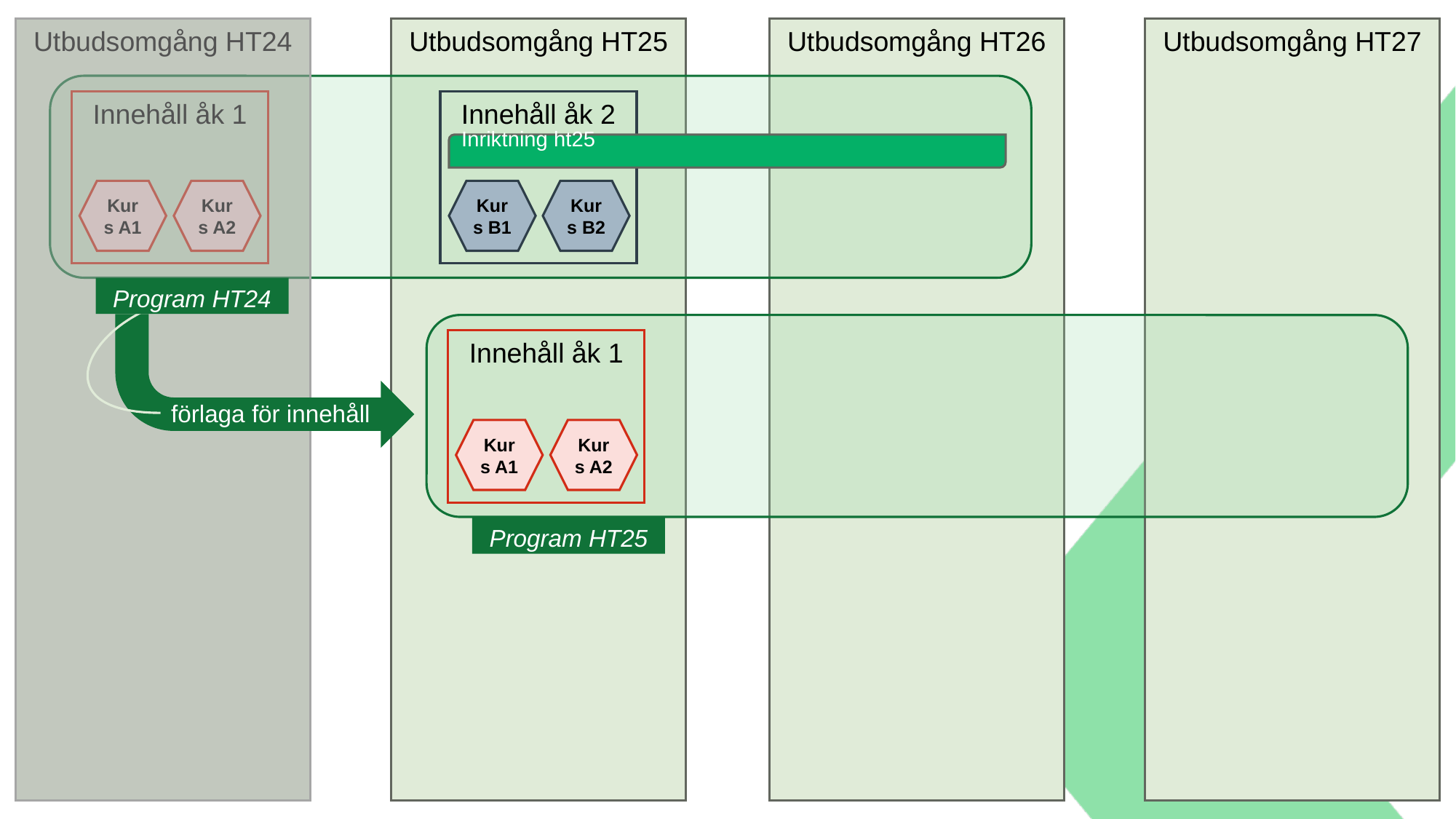

Utbudsomgång HT25
Utbudsomgång HT26
Utbudsomgång HT24
Utbudsomgång HT27

Innehåll åk 1
Innehåll åk 2
Inriktning ht25
Kurs B2
Kurs A1
Kurs A2
Kurs B1
Program HT24

Innehåll åk 1
förlaga för innehåll
Kurs A1
Kurs A2
Program HT25